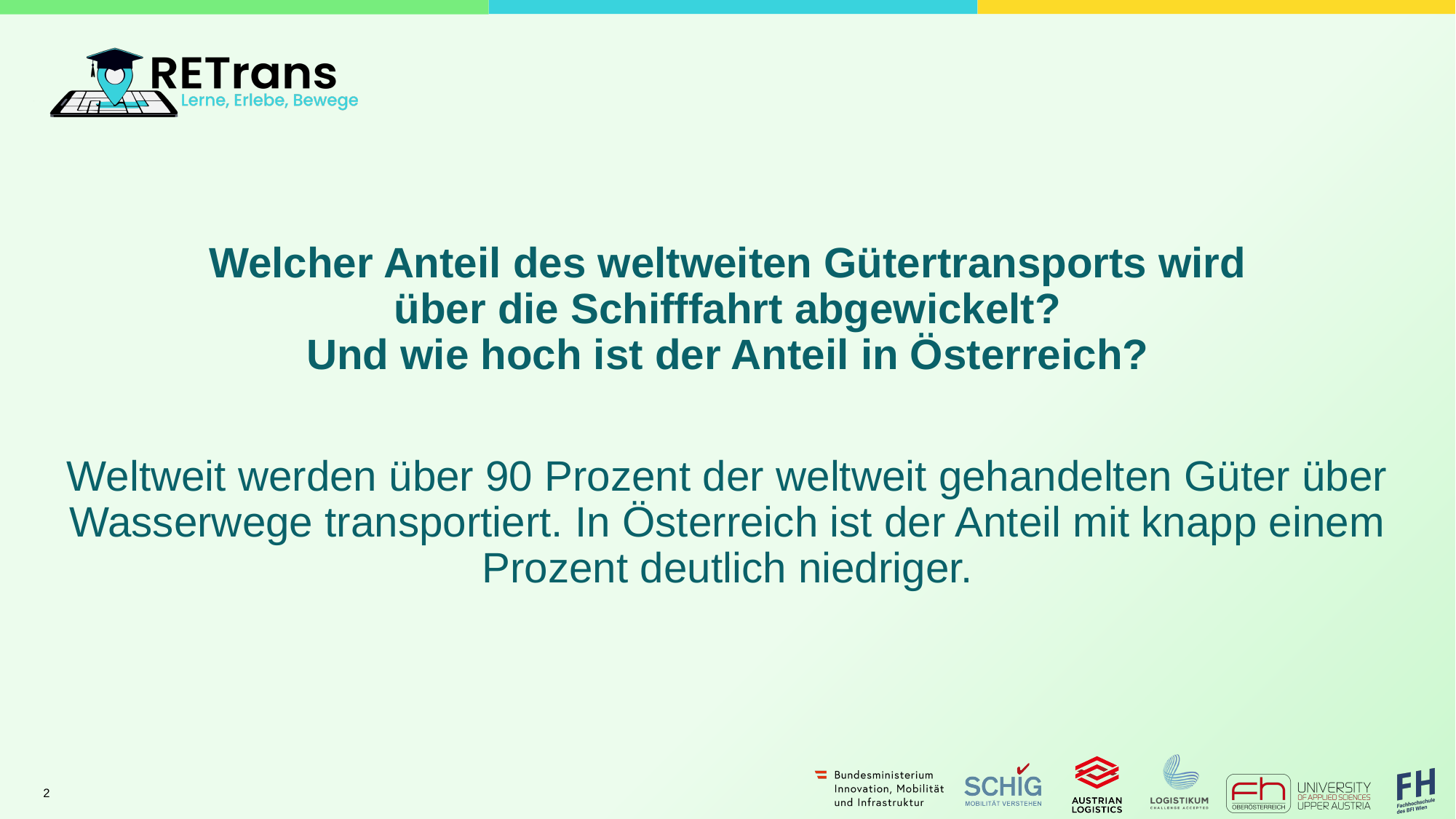

Welcher Anteil des weltweiten Gütertransports wird
über die Schifffahrt abgewickelt?
Und wie hoch ist der Anteil in Österreich?

Weltweit werden über 90 Prozent der weltweit gehandelten Güter über Wasserwege transportiert. In Österreich ist der Anteil mit knapp einem Prozent deutlich niedriger.